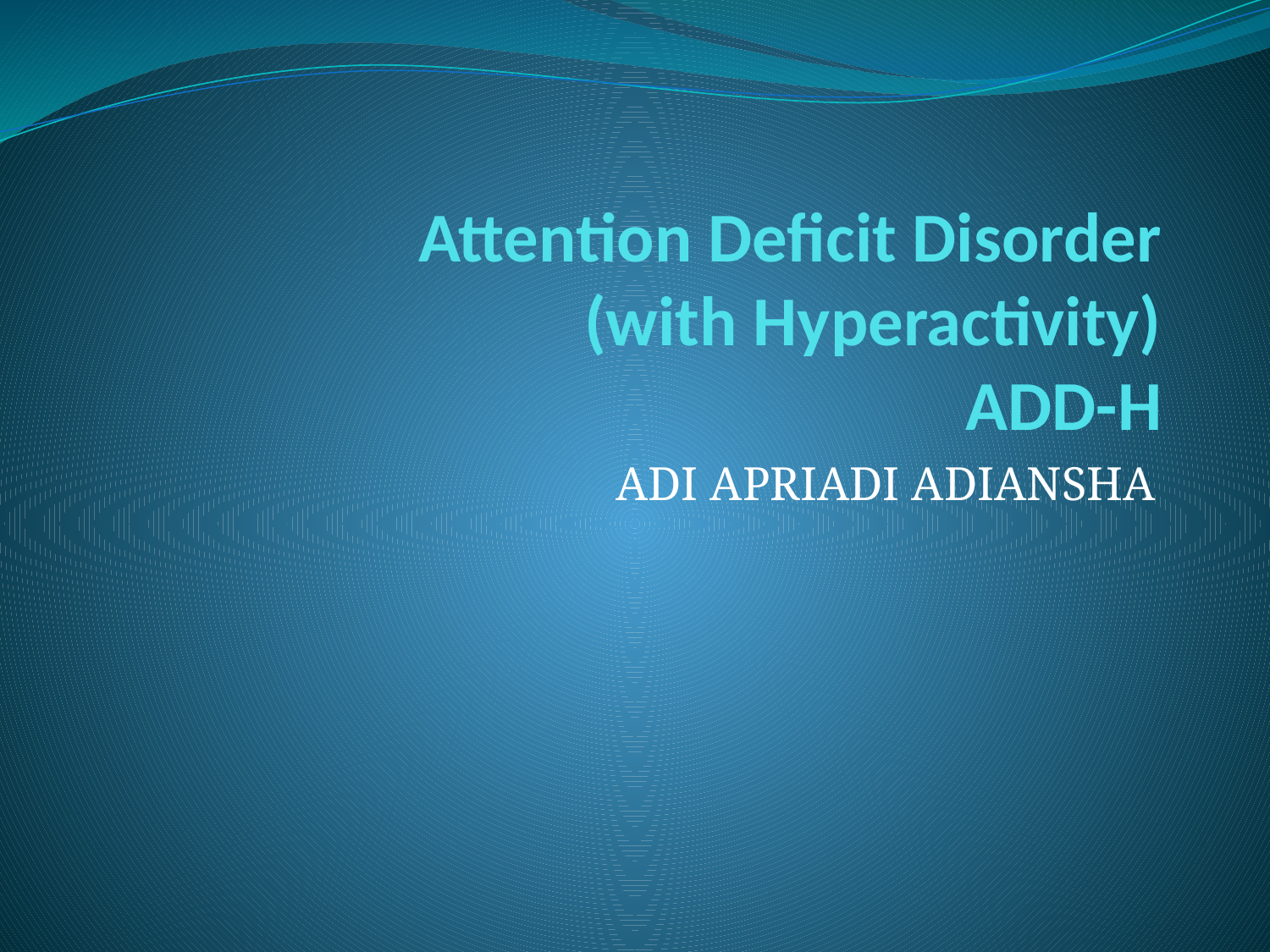

# Attention Deficit Disorder (with Hyperactivity) ADD-H
ADI APRIADI ADIANSHA